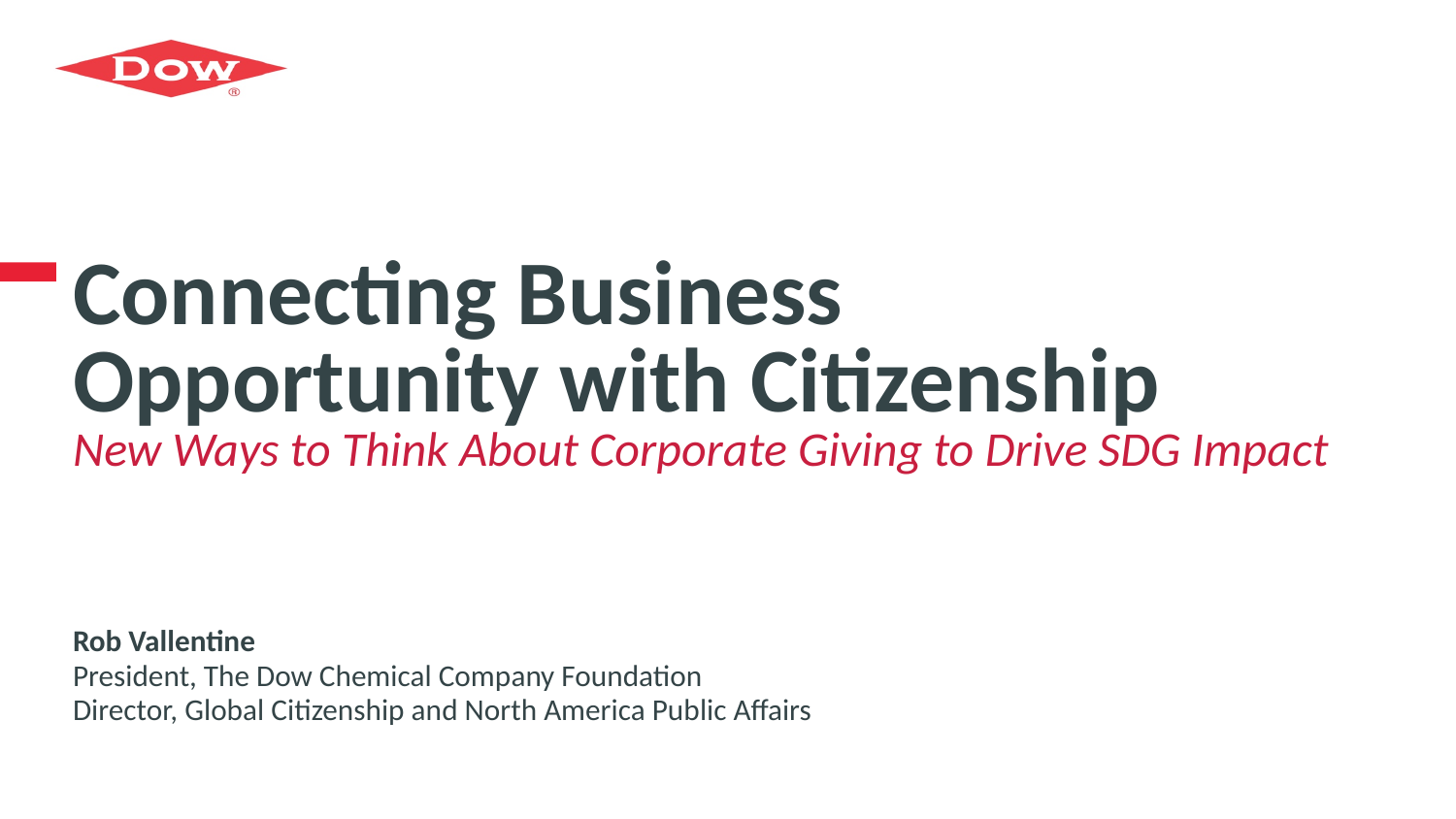

# Connecting Business Opportunity with Citizenship New Ways to Think About Corporate Giving to Drive SDG Impact
Rob Vallentine
President, The Dow Chemical Company Foundation
Director, Global Citizenship and North America Public Affairs